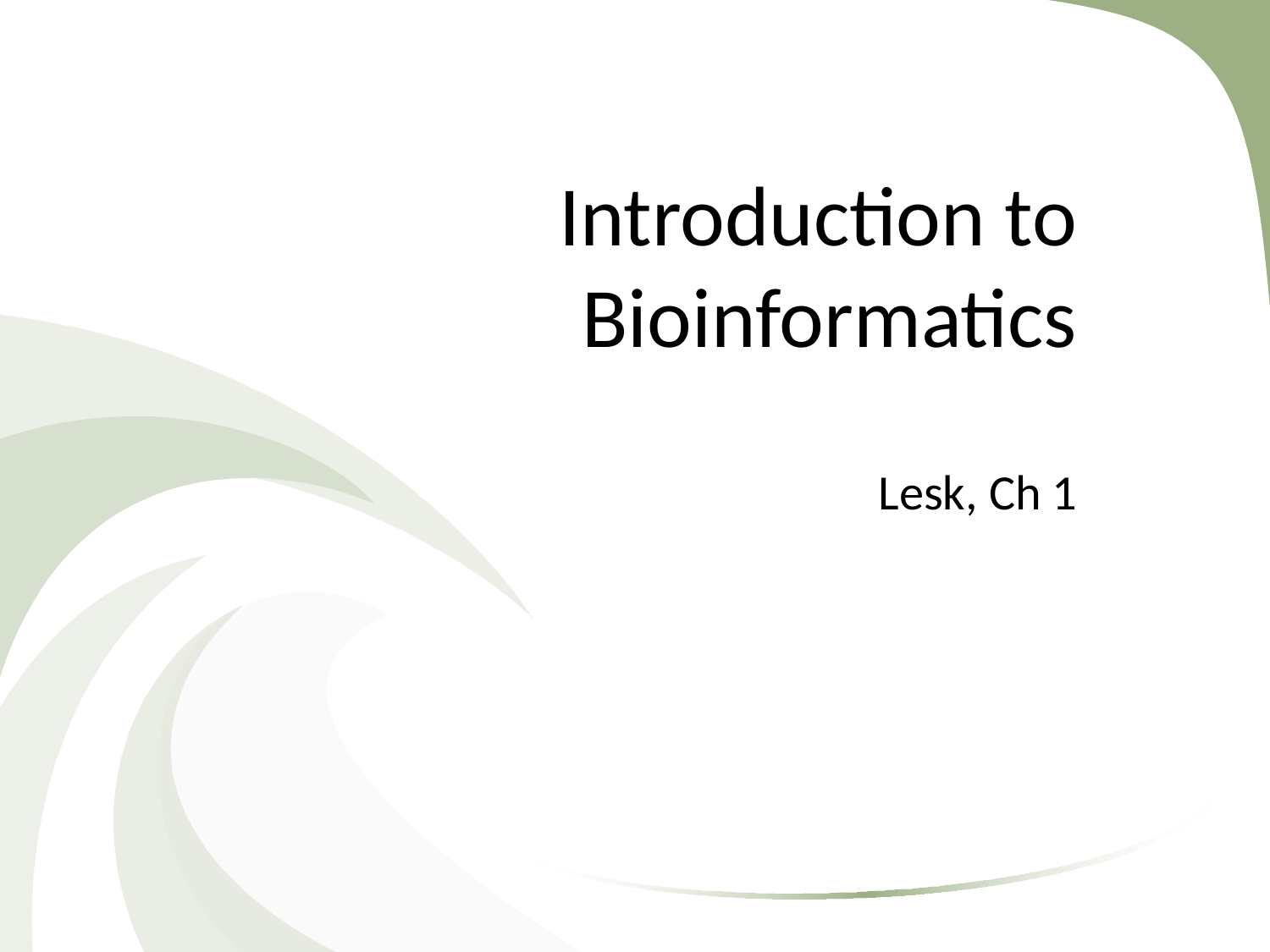

# Introduction to Bioinformatics
Lesk, Ch 1